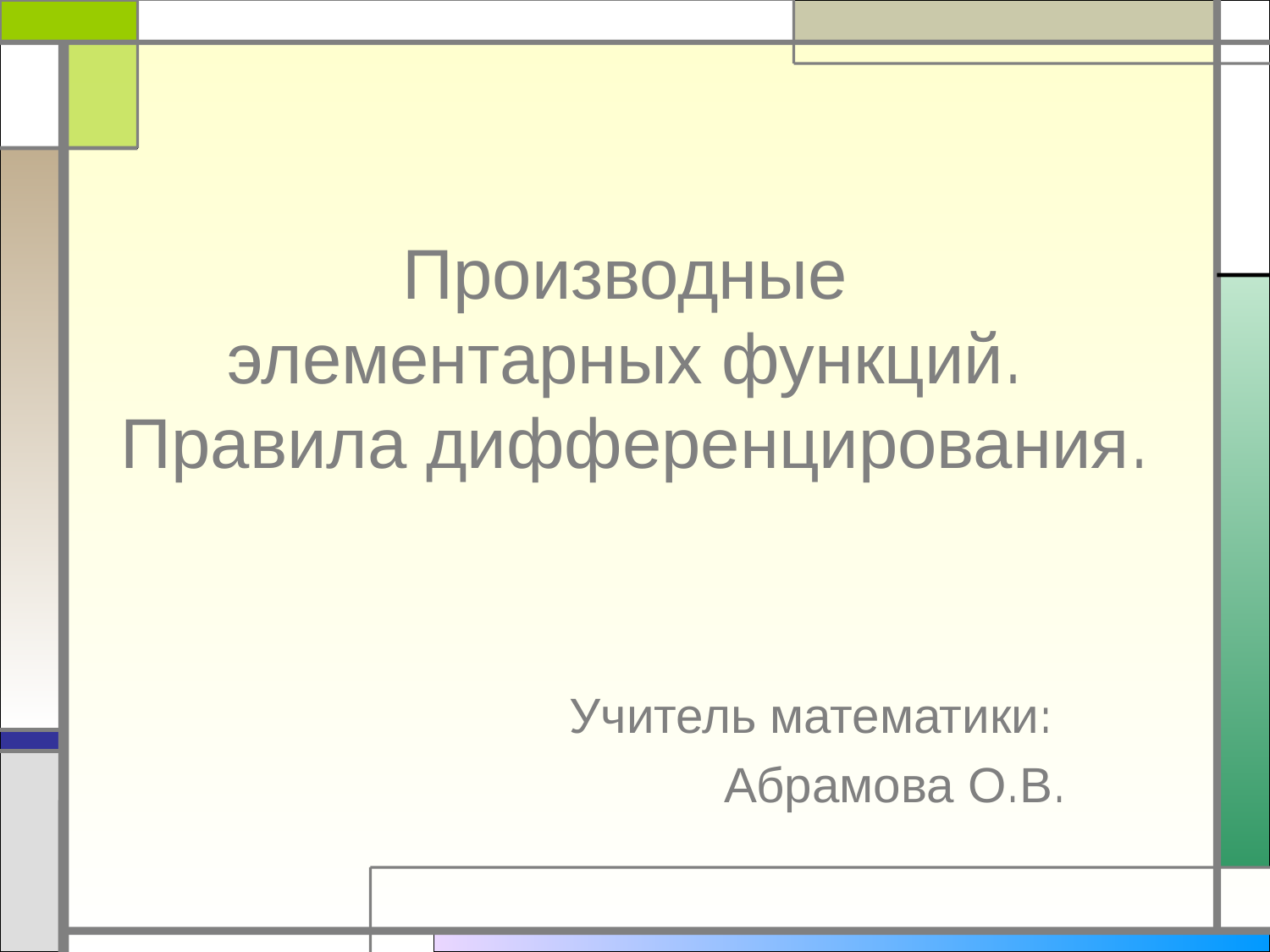

# Производные элементарных функций. Правила дифференцирования.

Учитель математики:
Абрамова О.В.